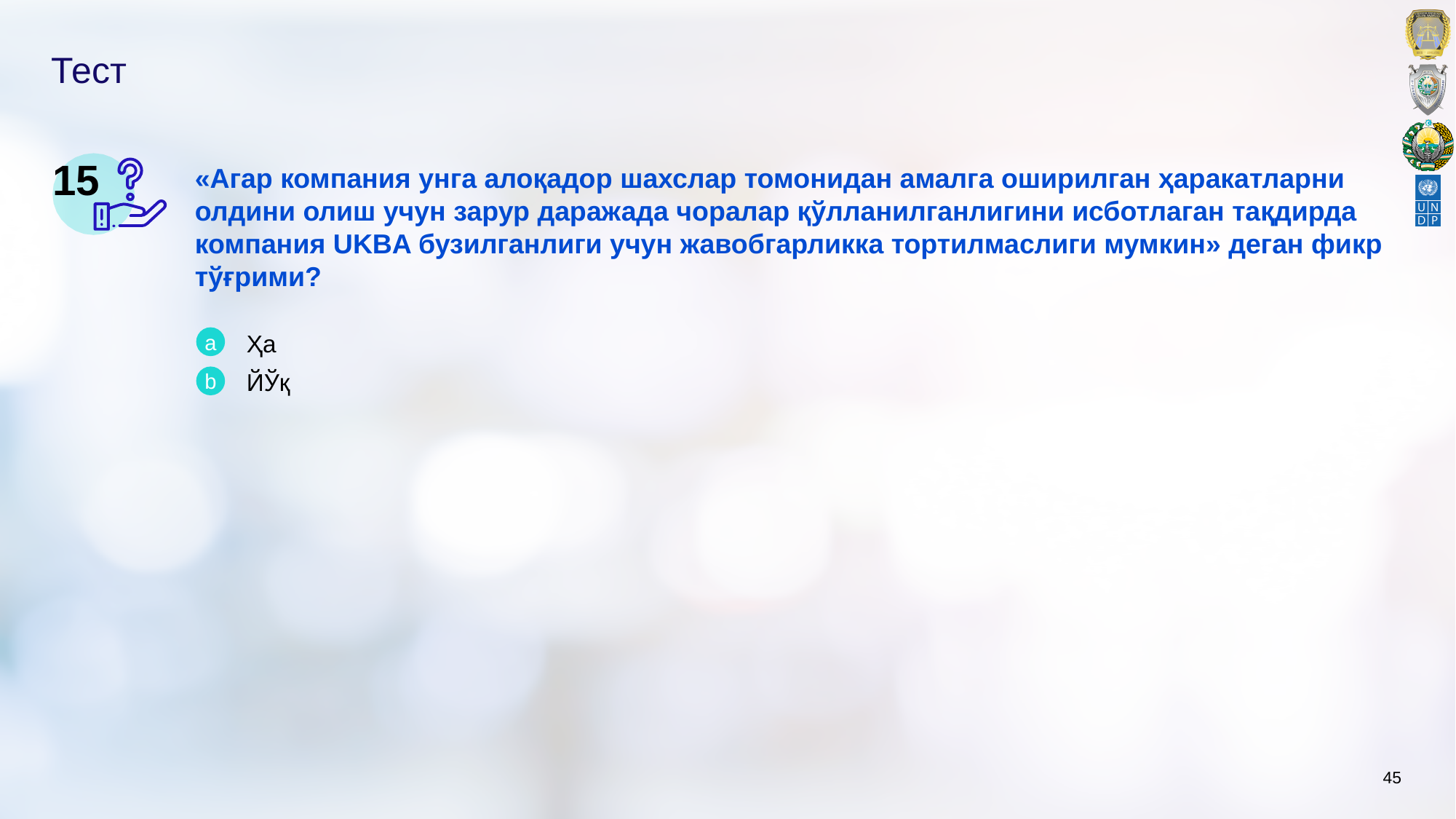

# Тест
15
«Агар компания унга алоқадор шахслар томонидан амалга оширилган ҳаракатларни олдини олиш учун зарур даражада чоралар қўлланилганлигини исботлаган тақдирда компания UKBA бузилганлиги учун жавобгарликка тортилмаслиги мумкин» деган фикр тўғрими?

a
Ҳа
ЙЎқ
b